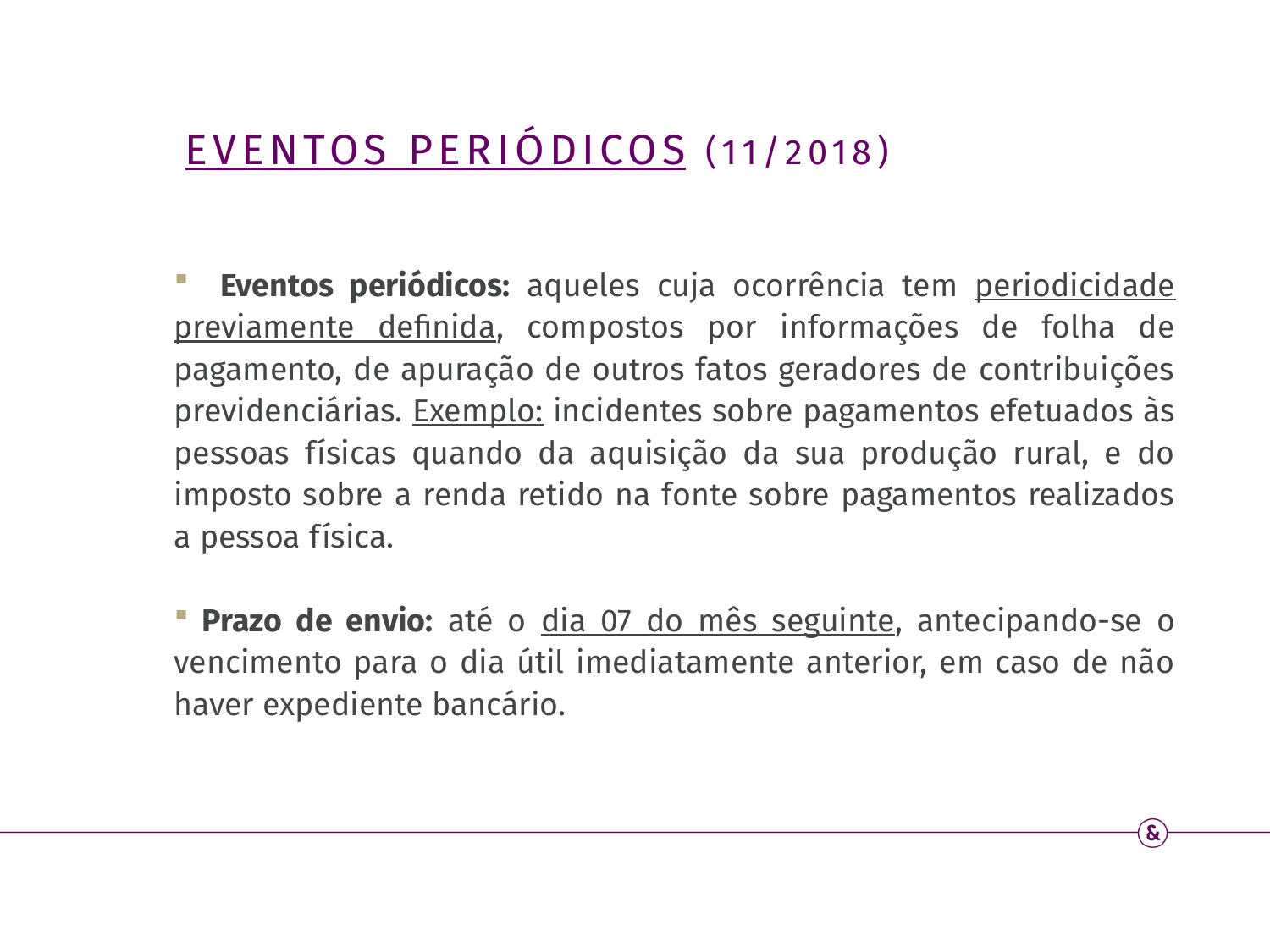

EVENTOS PERIÓDICOS (11/2018)
  Eventos periódicos: aqueles cuja ocorrência tem periodicidade previamente definida, compostos por informações de folha de pagamento, de apuração de outros fatos geradores de contribuições previdenciárias. Exemplo: incidentes sobre pagamentos efetuados às pessoas físicas quando da aquisição da sua produção rural, e do imposto sobre a renda retido na fonte sobre pagamentos realizados a pessoa física.

 Prazo de envio: até o dia 07 do mês seguinte, antecipando-se o vencimento para o dia útil imediatamente anterior, em caso de não haver expediente bancário.